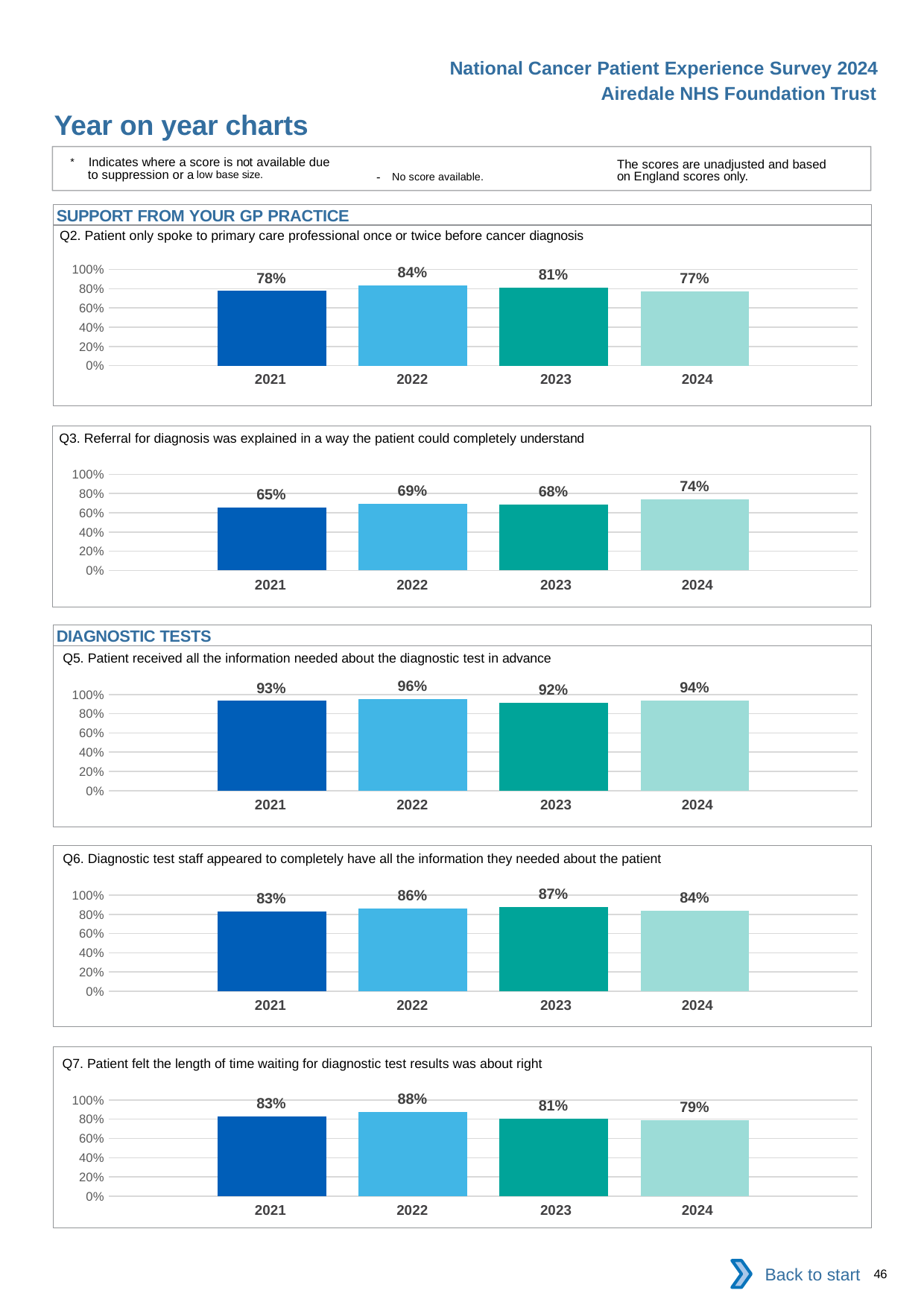

National Cancer Patient Experience Survey 2024
Airedale NHS Foundation Trust
Year on year charts

*  Indicates where a score is not available due to suppression or a low base size.
The scores are unadjusted and based on England scores only.
- No score available.
SUPPORT FROM YOUR GP PRACTICE
Q2. Patient only spoke to primary care professional once or twice before cancer diagnosis

### Chart

| Category | 2021 | 2022 | 2023 | 2024 |
|---|---|---|---|---|
| Category 1 | 0.7758621 | 0.8359375 | 0.8117647 | 0.76875 |
| 2021 | 2022 | 2023 | 2024 |
| --- | --- | --- | --- |
Q3. Referral for diagnosis was explained in a way the patient could completely understand

### Chart

| Category | 2021 | 2022 | 2023 | 2024 |
|---|---|---|---|---|
| Category 1 | 0.6521739 | 0.6923077 | 0.6834862 | 0.7399103 |
| 2021 | 2022 | 2023 | 2024 |
| --- | --- | --- | --- |
DIAGNOSTIC TESTS
Q5. Patient received all the information needed about the diagnostic test in advance

### Chart

| Category | 2021 | 2022 | 2023 | 2024 |
|---|---|---|---|---|
| Category 1 | 0.9333333 | 0.9560976 | 0.9156118 | 0.9393939 |
| 2021 | 2022 | 2023 | 2024 |
| --- | --- | --- | --- |
Q6. Diagnostic test staff appeared to completely have all the information they needed about the patient

### Chart

| Category | 2021 | 2022 | 2023 | 2024 |
|---|---|---|---|---|
| Category 1 | 0.8292683 | 0.8598131 | 0.8744939 | 0.8367347 |
| 2021 | 2022 | 2023 | 2024 |
| --- | --- | --- | --- |
Q7. Patient felt the length of time waiting for diagnostic test results was about right

### Chart

| Category | 2021 | 2022 | 2023 | 2024 |
|---|---|---|---|---|
| Category 1 | 0.8269231 | 0.8761468 | 0.805668 | 0.7926829 |
| 2021 | 2022 | 2023 | 2024 |
| --- | --- | --- | --- |
Back to start

46